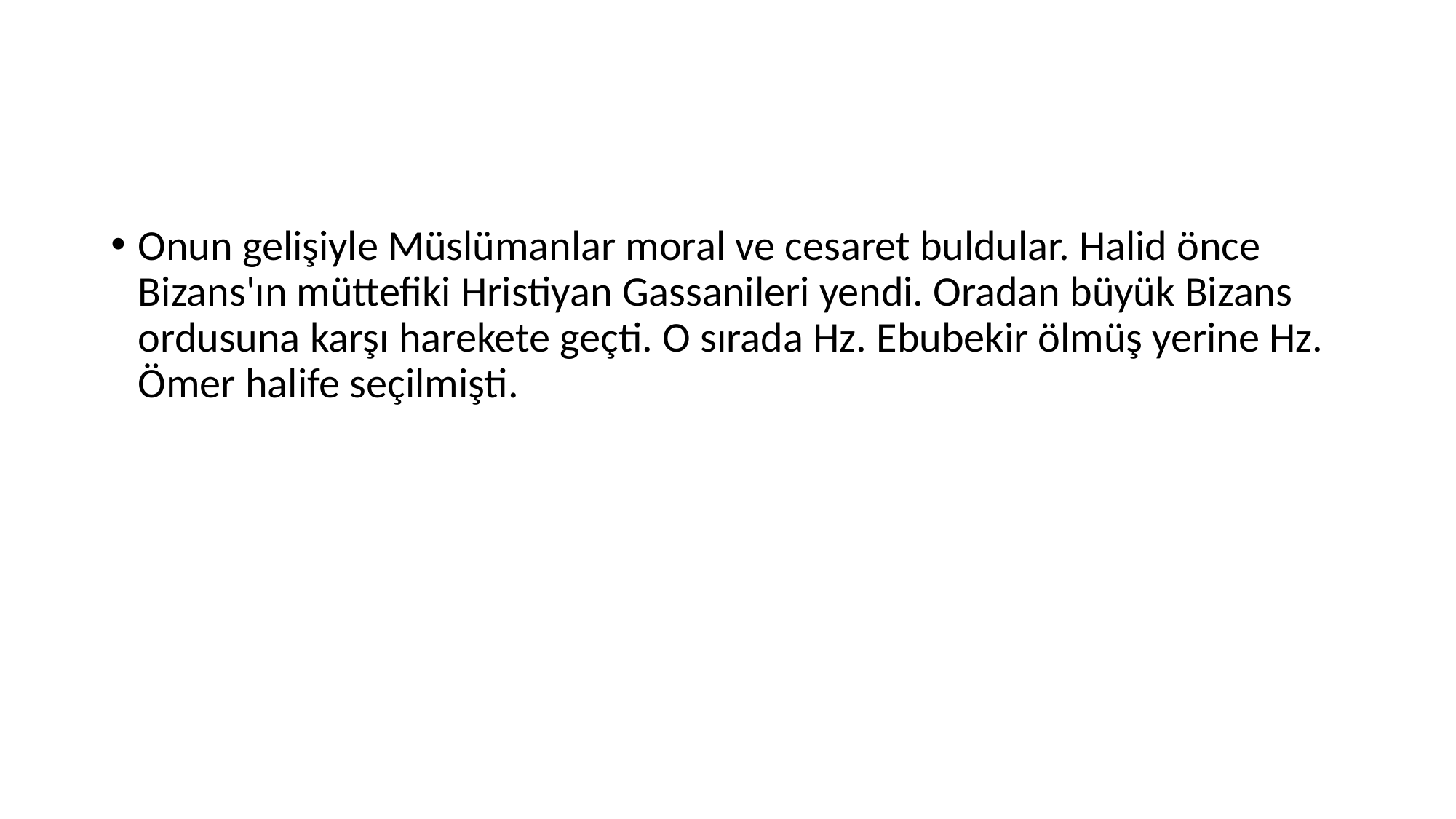

#
Onun gelişiyle Müslümanlar moral ve cesaret buldular. Halid önce Bizans'ın müttefiki Hristiyan Gassanileri yendi. Oradan büyük Bizans ordusuna karşı harekete geçti. O sırada Hz. Ebubekir ölmüş yerine Hz. Ömer halife seçilmişti.